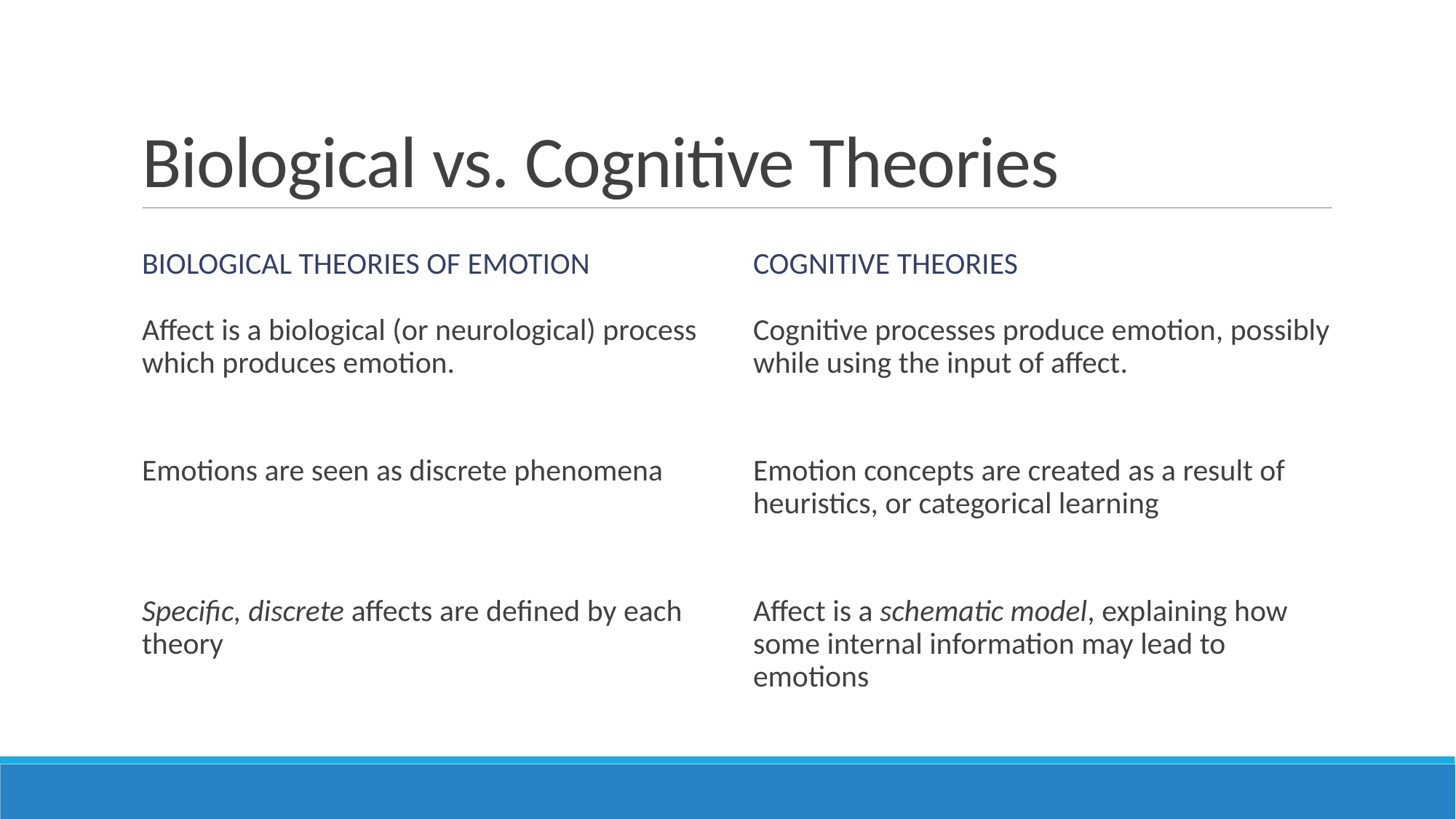

# Biological vs. Cognitive Theories
Biological Theories of Emotion
Cognitive Theories
Cognitive processes produce emotion, possibly while using the input of affect.

Emotion concepts are created as a result of heuristics, or categorical learning

Affect is a schematic model, explaining how some internal information may lead to emotions

Affect is a biological (or neurological) process which produces emotion.

Emotions are seen as discrete phenomena

Specific, discrete affects are defined by each theory